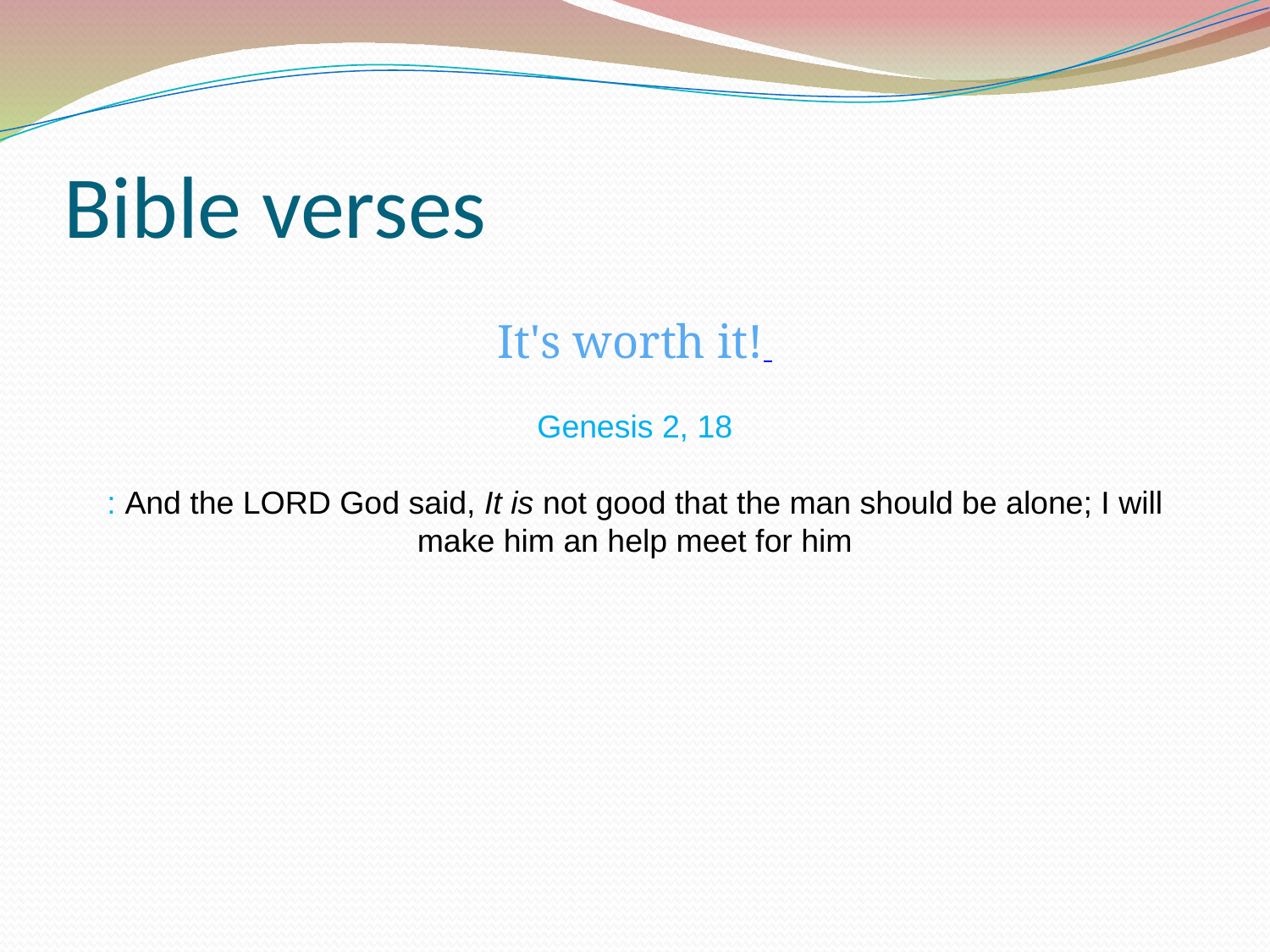

Bible verses

It's worth it!

Genesis 2, 18

: And the LORD God said, It is not good that the man should be alone; I will make him an help meet for him